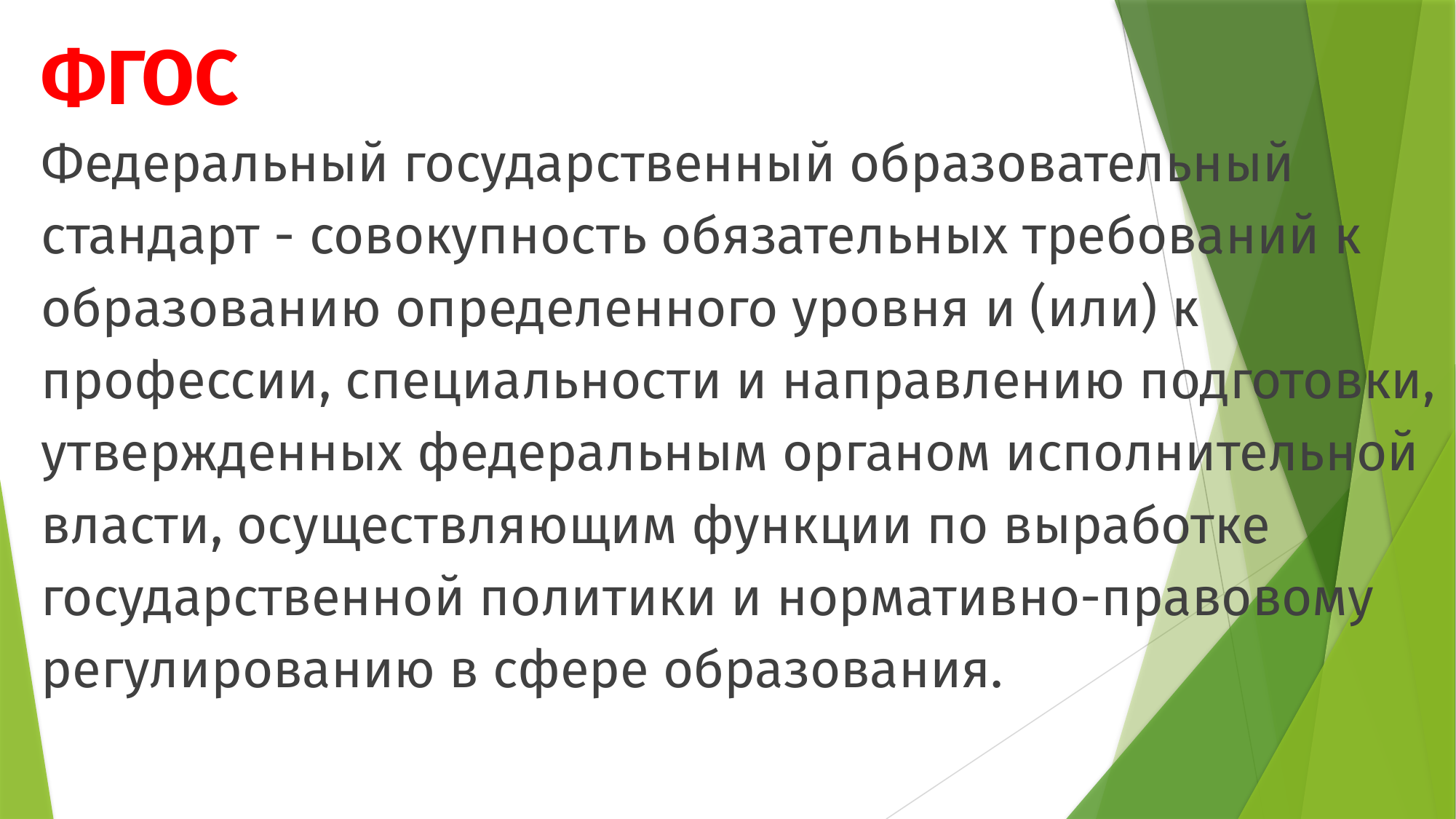

ФГОС
Федеральный государственный образовательный
стандарт - совокупность обязательных требований к
образованию определенного уровня и (или) к
профессии, специальности и направлению подготовки,
утвержденных федеральным органом исполнительной
власти, осуществляющим функции по выработке
государственной политики и нормативно-правовому
регулированию в сфере образования.